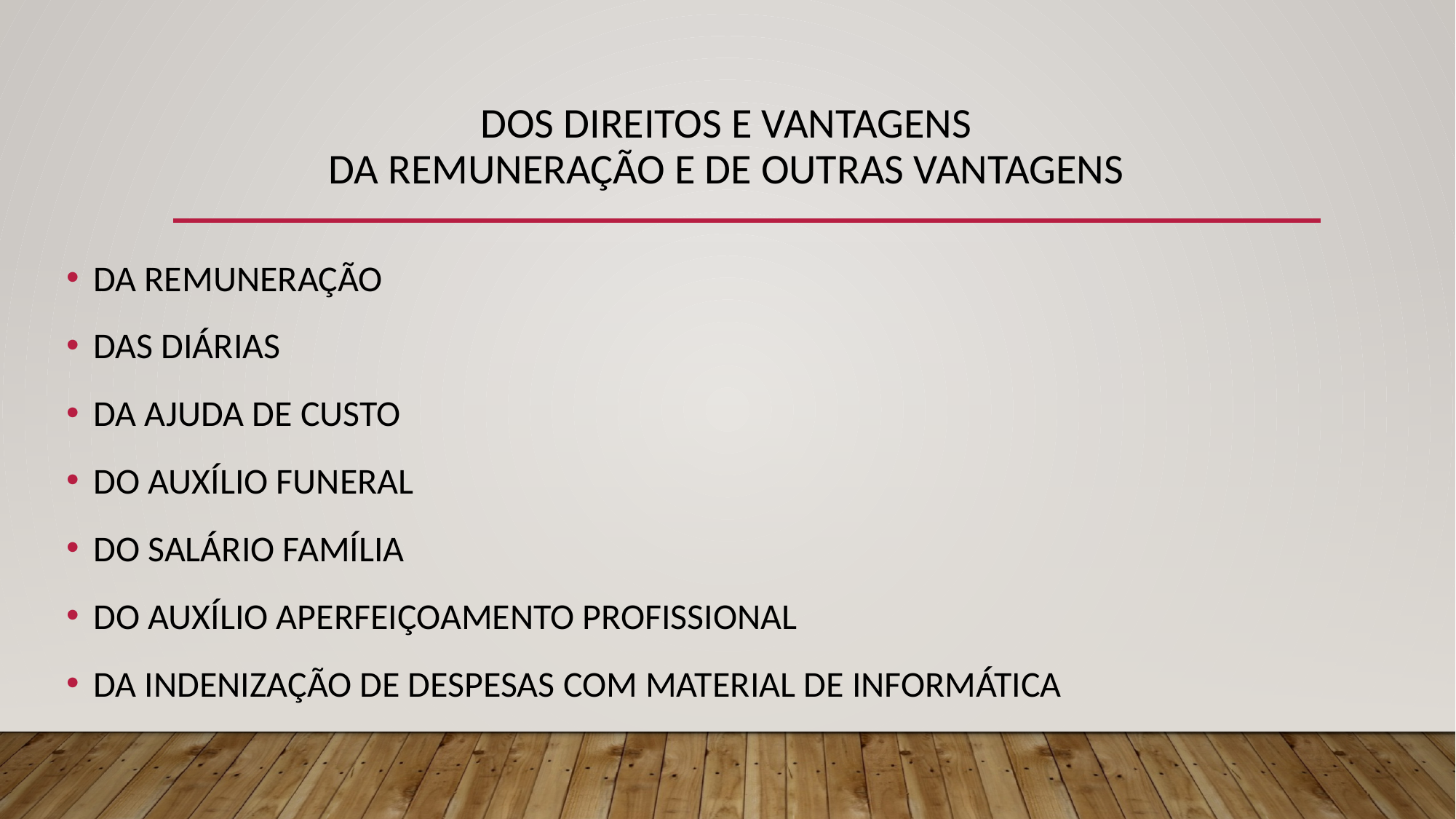

# DOS DIREITOS E VANTAGENS DA REMUNERAÇÃO E DE OUTRAS VANTAGENS
DA REMUNERAÇÃO
DAS DIÁRIAS
DA AJUDA DE CUSTO
DO AUXÍLIO FUNERAL
DO SALÁRIO FAMÍLIA
DO AUXÍLIO APERFEIÇOAMENTO PROFISSIONAL
DA INDENIZAÇÃO DE DESPESAS COM MATERIAL DE INFORMÁTICA